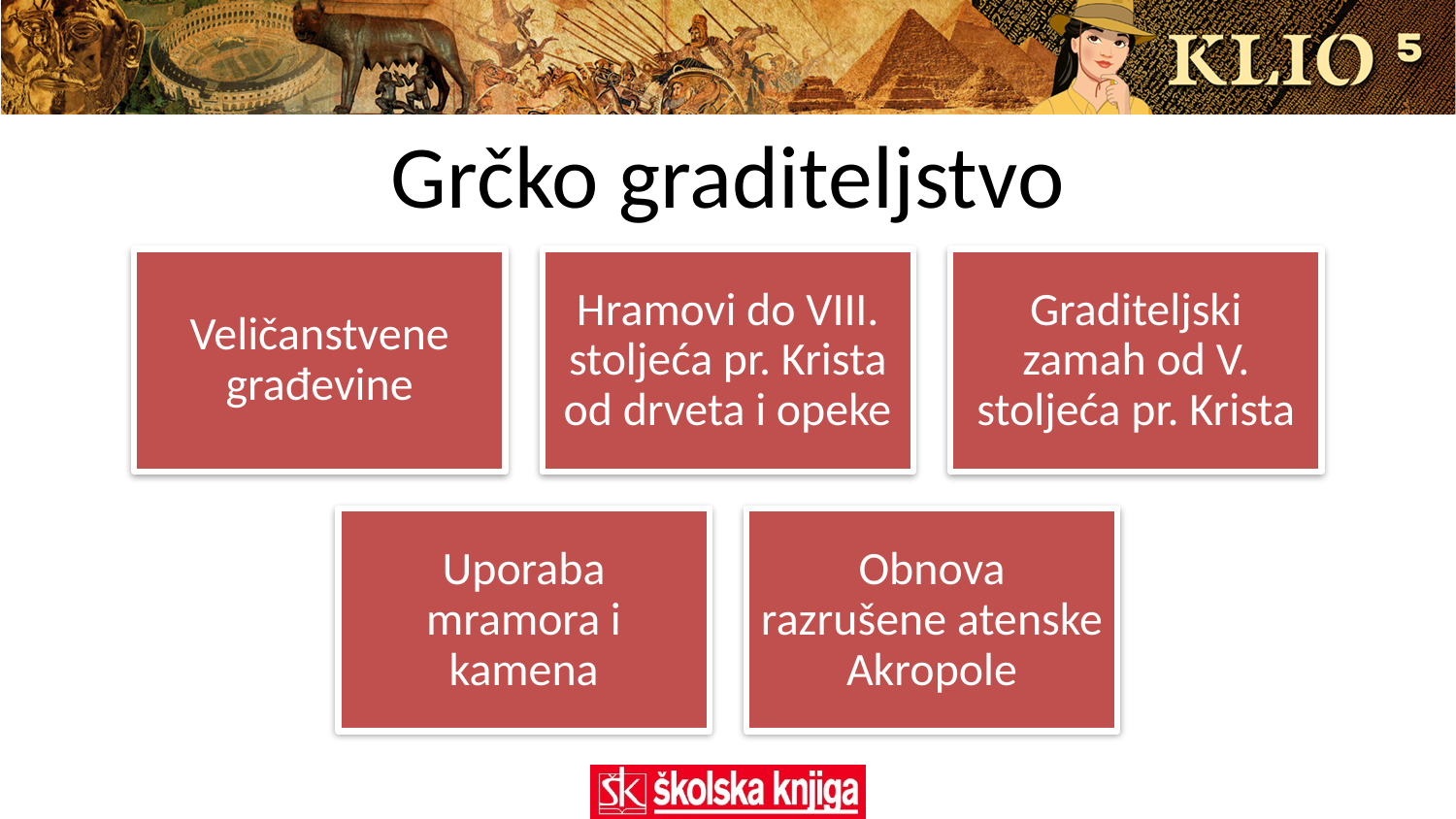

# Grčko graditeljstvo
Veličanstvene građevine
Hramovi do VIII. stoljeća pr. Krista od drveta i opeke
Graditeljski zamah od V. stoljeća pr. Krista
Uporaba mramora i kamena
Obnova razrušene atenske Akropole